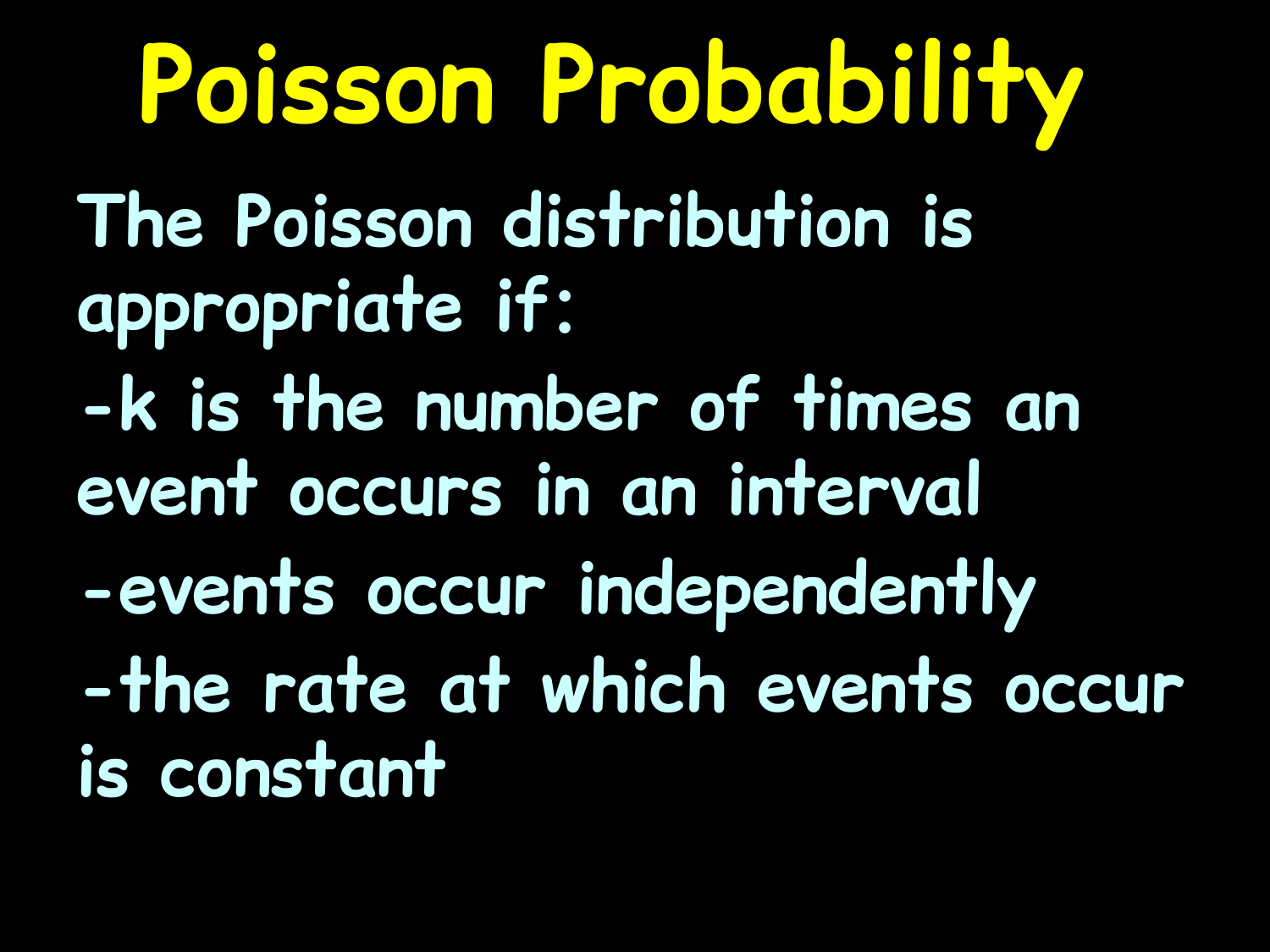

# Poisson Probability
The Poisson distribution is appropriate if:
-k is the number of times an event occurs in an interval
-events occur independently
-the rate at which events occur is constant